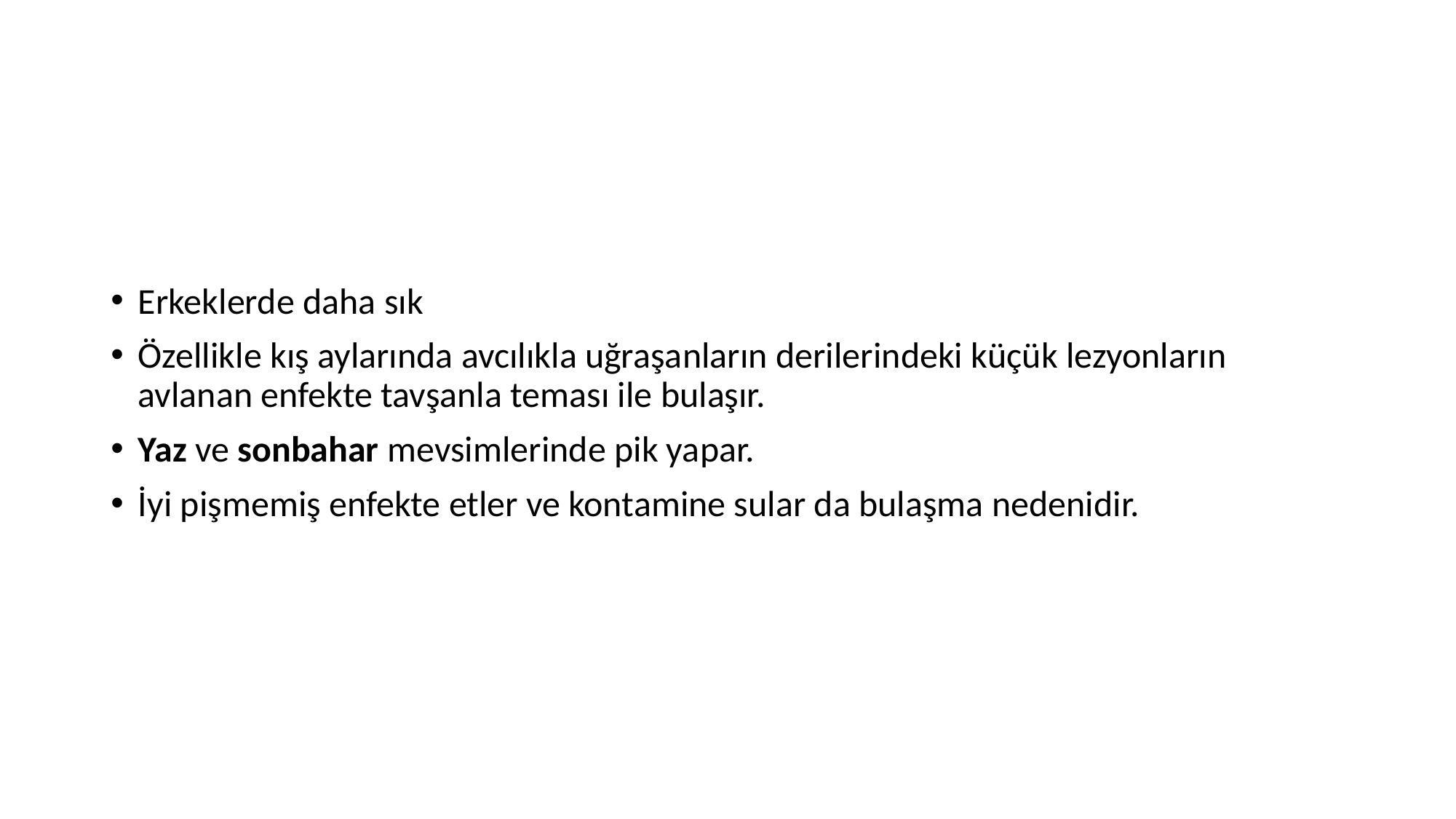

#

Erkeklerde daha sık
Özellikle kış aylarında avcılıkla uğraşanların derilerindeki küçük lezyonların avlanan enfekte tavşanla teması ile bulaşır.
Yaz ve sonbahar mevsimlerinde pik yapar.
İyi pişmemiş enfekte etler ve kontamine sular da bulaşma nedenidir.